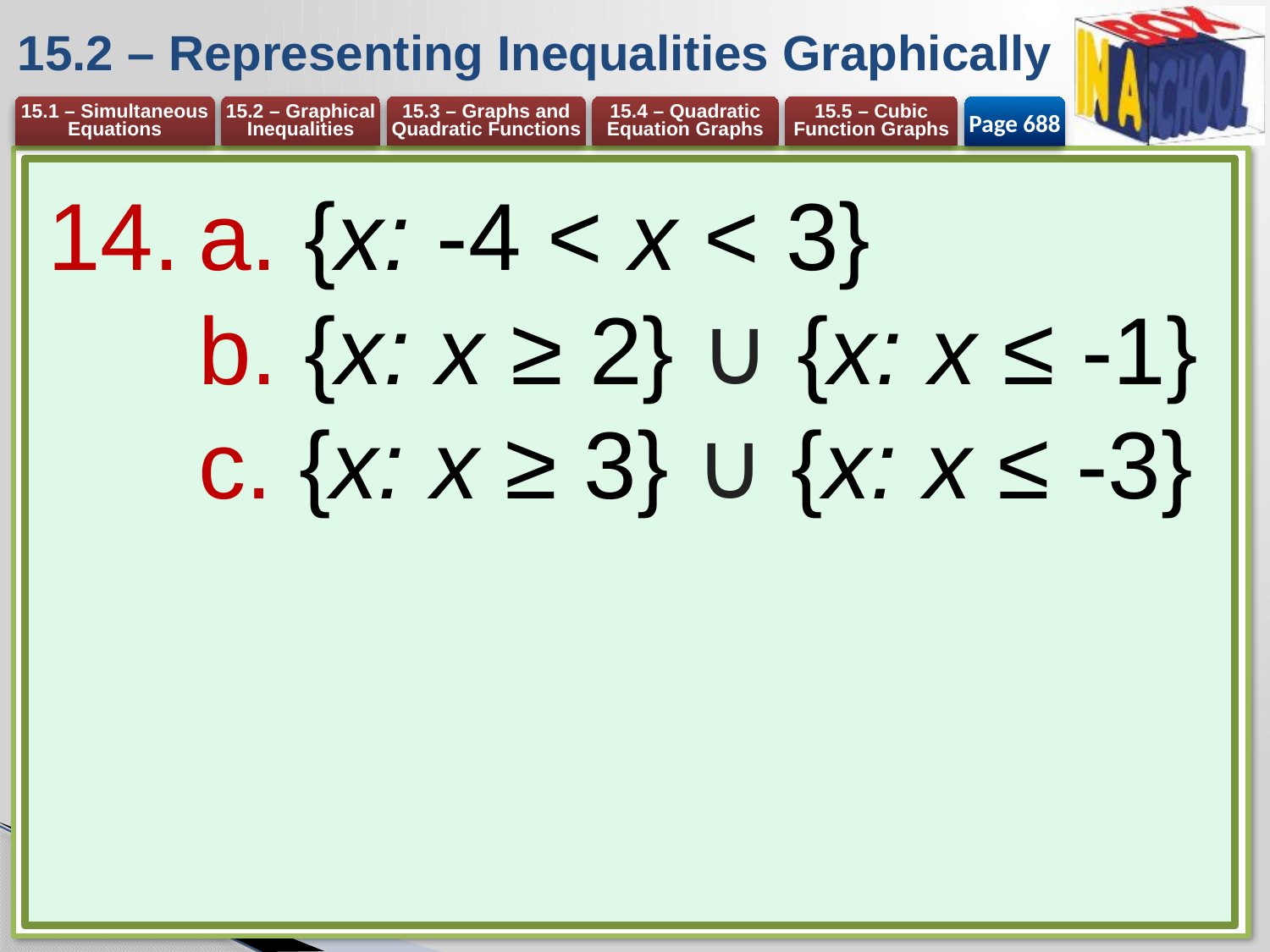

# 15.2 – Representing Inequalities Graphically
Page 688
a. {x: -4 < x < 3}
b. {x: x ≥ 2} ∪ {x: x ≤ -1}
c. {x: x ≥ 3} ∪ {x: x ≤ -3}